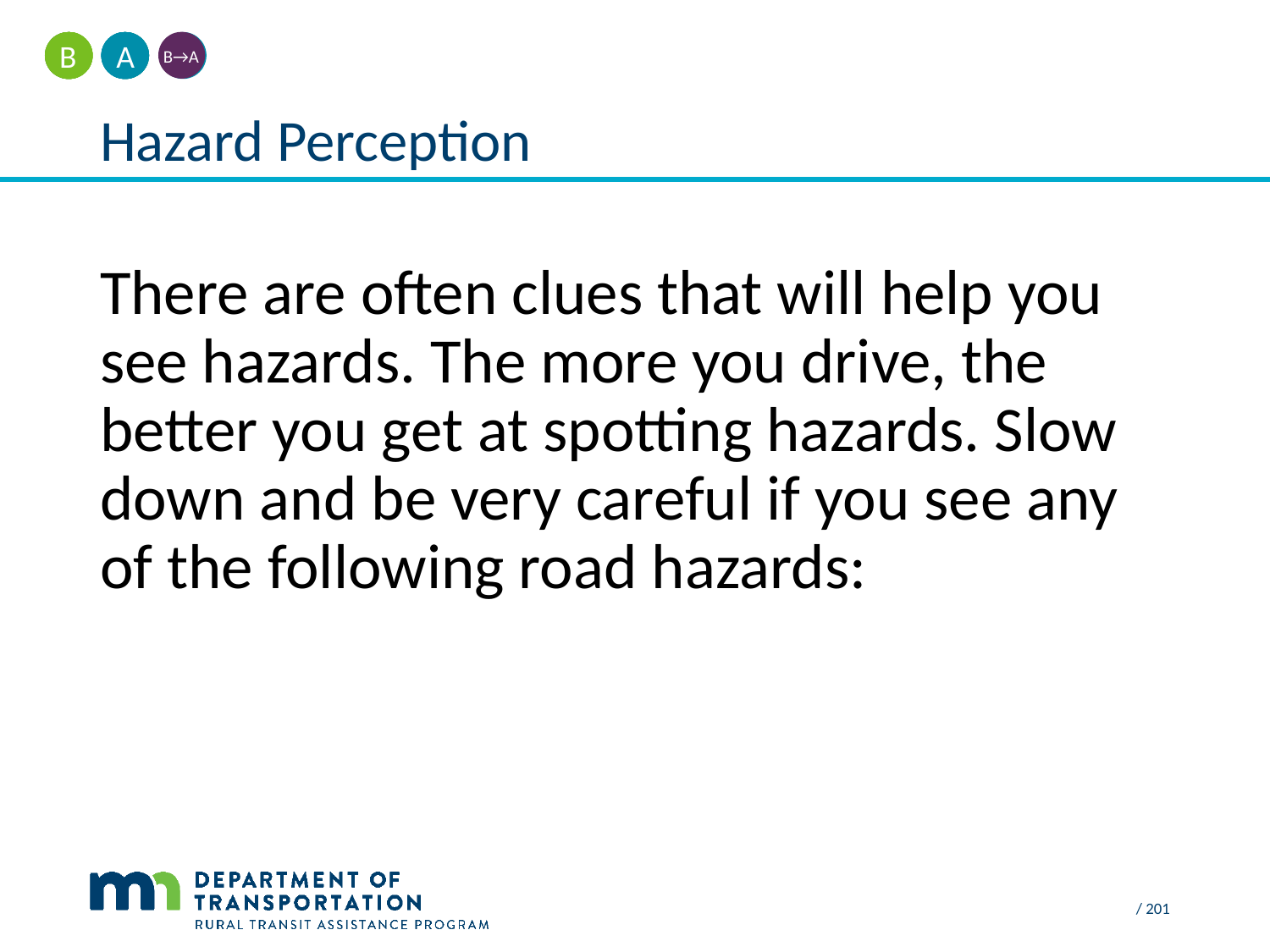

A
B

B→A
# Hazard Perception
There are often clues that will help you see hazards. The more you drive, the better you get at spotting hazards. Slow down and be very careful if you see any of the following road hazards:
 / 201